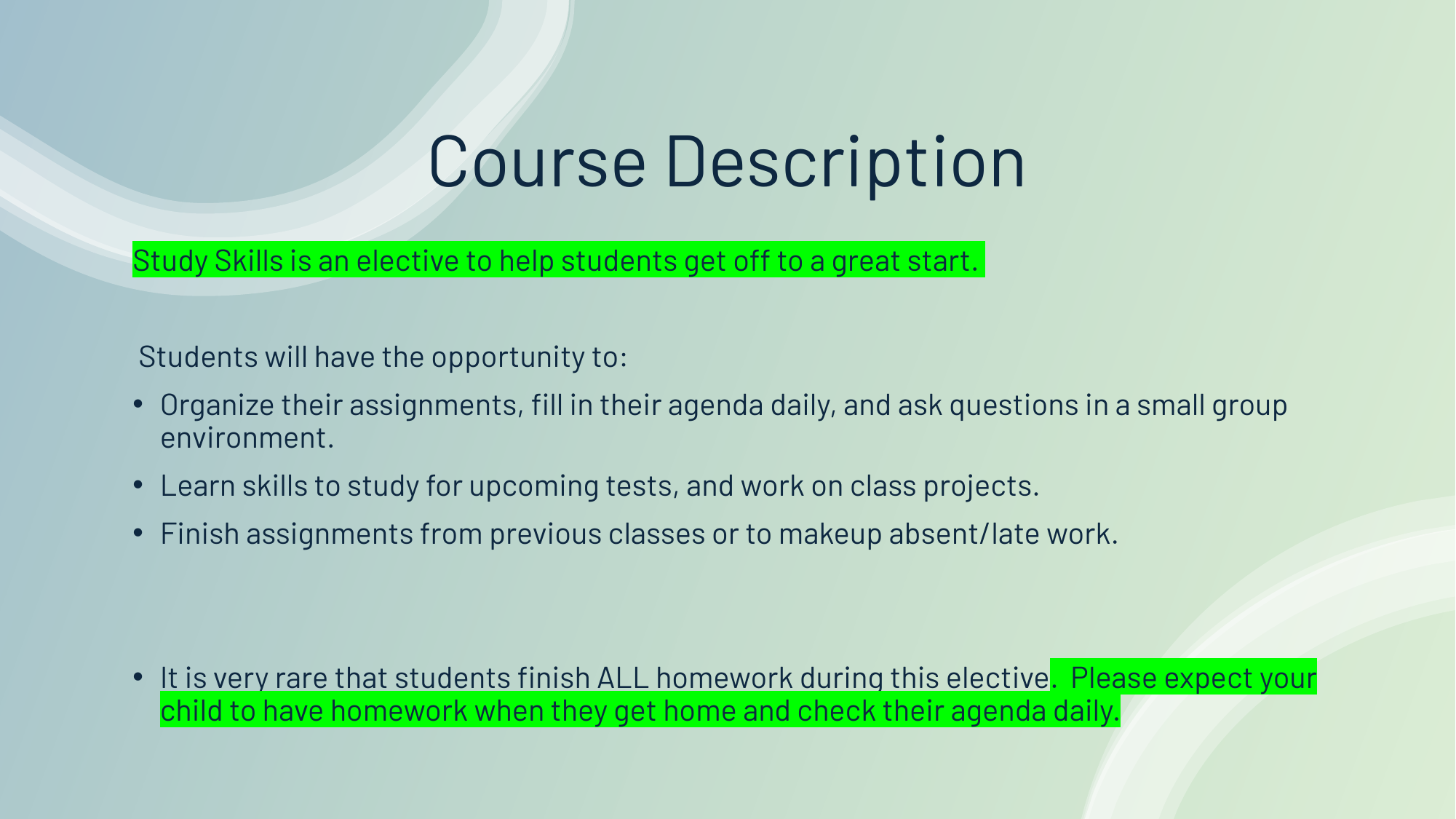

# Course Description
Study Skills is an elective to help students get off to a great start.

 Students will have the opportunity to:
Organize their assignments, fill in their agenda daily, and ask questions in a small group environment.
Learn skills to study for upcoming tests, and work on class projects.
Finish assignments from previous classes or to makeup absent/late work.

It is very rare that students finish ALL homework during this elective.  Please expect your child to have homework when they get home and check their agenda daily.